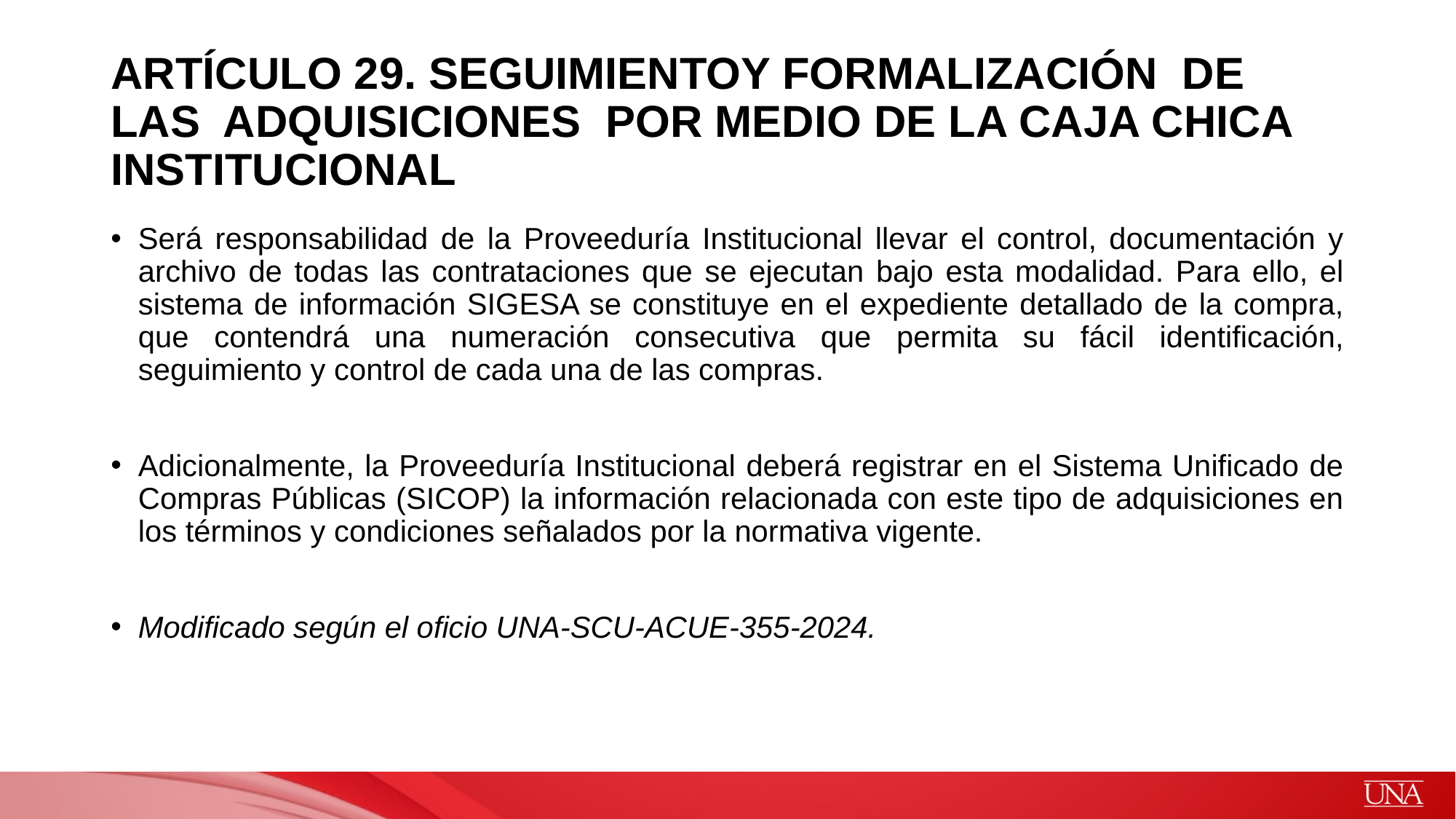

# ARTÍCULO 29. SEGUIMIENTOY FORMALIZACIÓN  DE LAS  ADQUISICIONES  POR MEDIO DE LA CAJA CHICA INSTITUCIONAL
Será responsabilidad de la Proveeduría Institucional llevar el control, documentación y archivo de todas las contrataciones que se ejecutan bajo esta modalidad. Para ello, el sistema de información SIGESA se constituye en el expediente detallado de la compra, que contendrá una numeración consecutiva que permita su fácil identificación, seguimiento y control de cada una de las compras.

Adicionalmente, la Proveeduría Institucional deberá registrar en el Sistema Unificado de Compras Públicas (SICOP) la información relacionada con este tipo de adquisiciones en los términos y condiciones señalados por la normativa vigente.

Modificado según el oficio UNA-SCU-ACUE-355-2024.